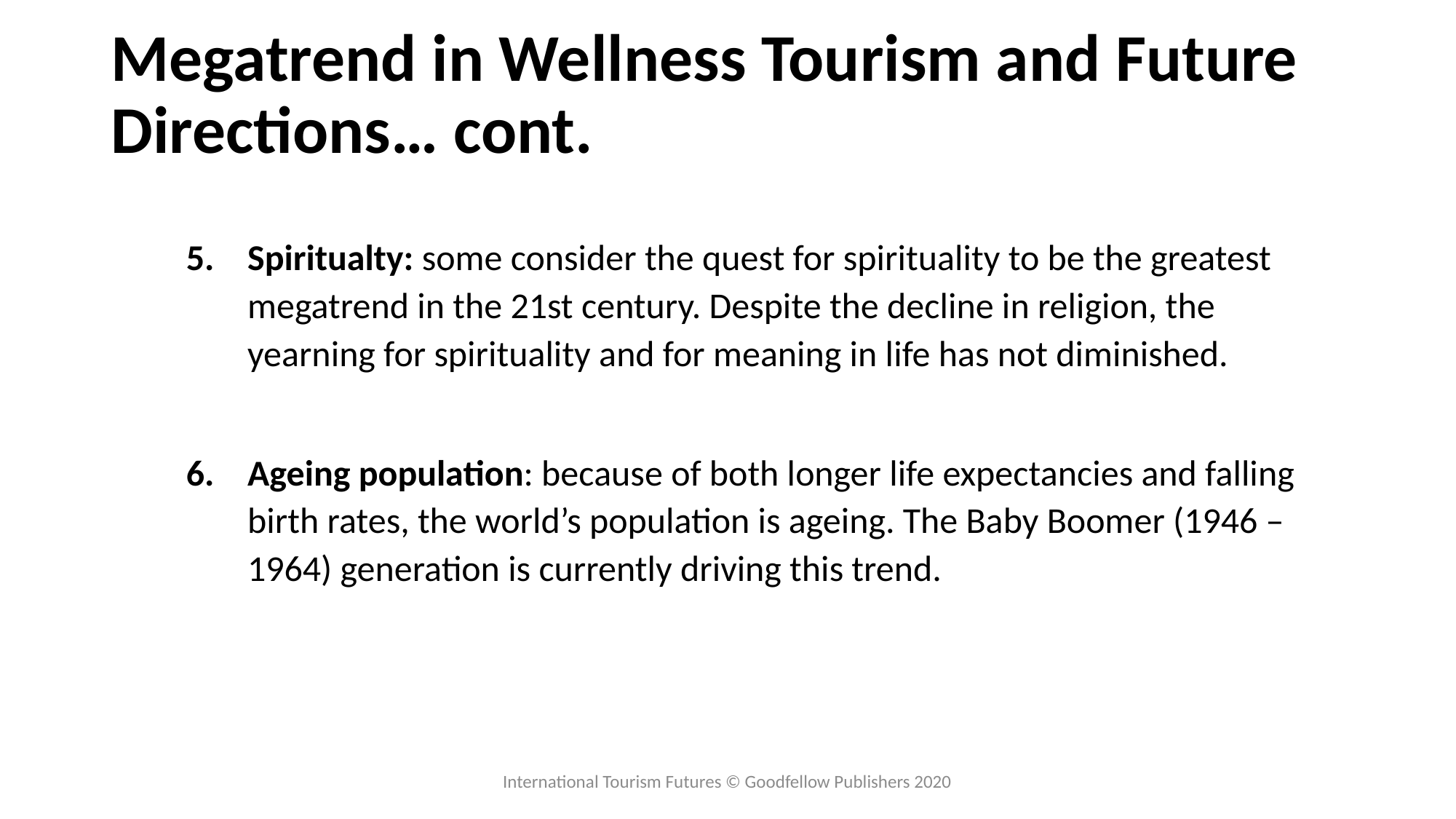

# Megatrend in Wellness Tourism and Future Directions… cont.
Spiritualty: some consider the quest for spirituality to be the greatest megatrend in the 21st century. Despite the decline in religion, the yearning for spirituality and for meaning in life has not diminished.

Ageing population: because of both longer life expectancies and falling birth rates, the world’s population is ageing. The Baby Boomer (1946 – 1964) generation is currently driving this trend.

International Tourism Futures © Goodfellow Publishers 2020